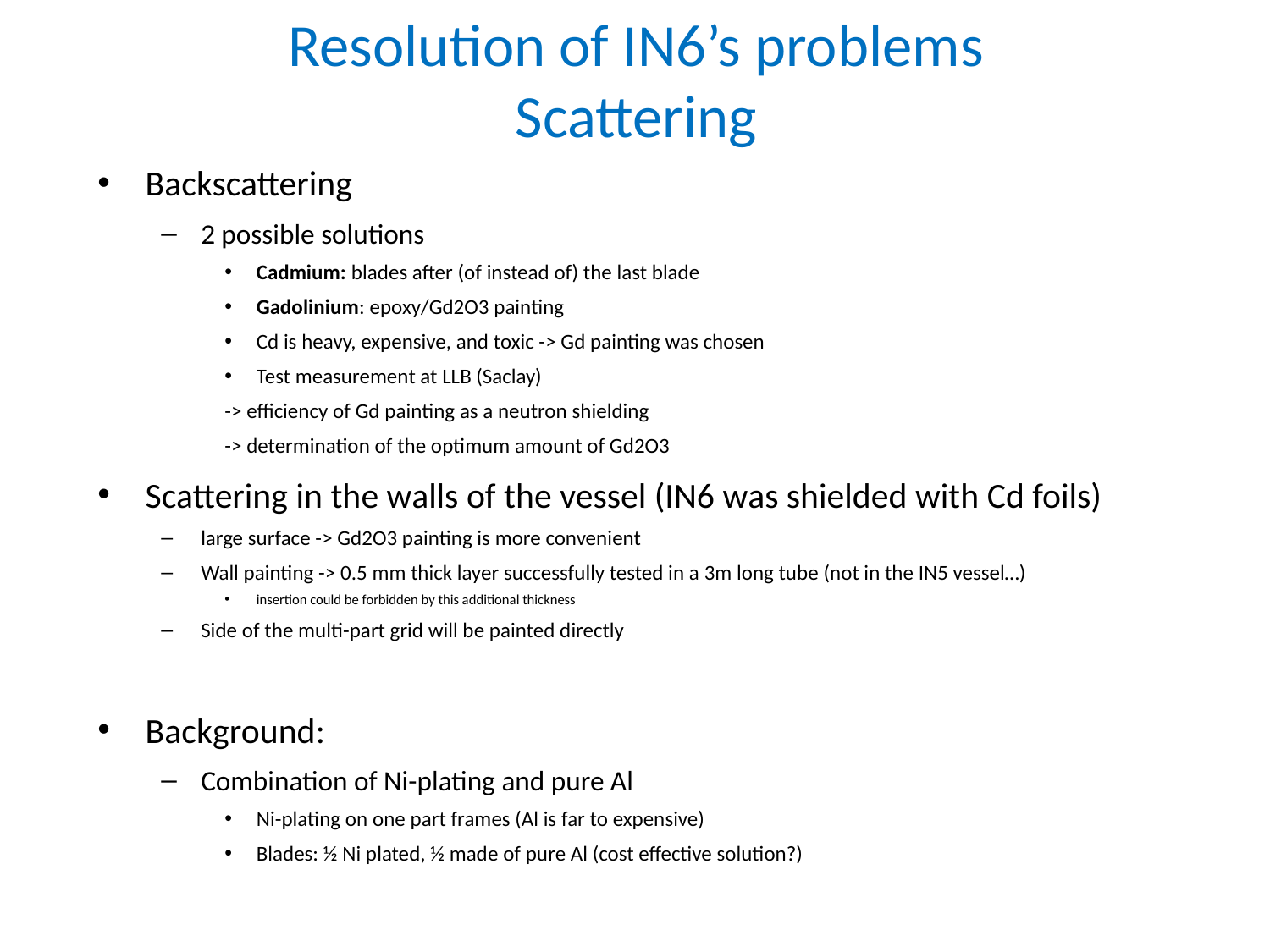

# Resolution of IN6’s problems Scattering
Backscattering
2 possible solutions
Cadmium: blades after (of instead of) the last blade
Gadolinium: epoxy/Gd2O3 painting
Cd is heavy, expensive, and toxic -> Gd painting was chosen
Test measurement at LLB (Saclay)
-> efficiency of Gd painting as a neutron shielding
-> determination of the optimum amount of Gd2O3
Scattering in the walls of the vessel (IN6 was shielded with Cd foils)
large surface -> Gd2O3 painting is more convenient
Wall painting -> 0.5 mm thick layer successfully tested in a 3m long tube (not in the IN5 vessel…)
insertion could be forbidden by this additional thickness
Side of the multi-part grid will be painted directly

Background:
Combination of Ni-plating and pure Al
Ni-plating on one part frames (Al is far to expensive)
Blades: ½ Ni plated, ½ made of pure Al (cost effective solution?)